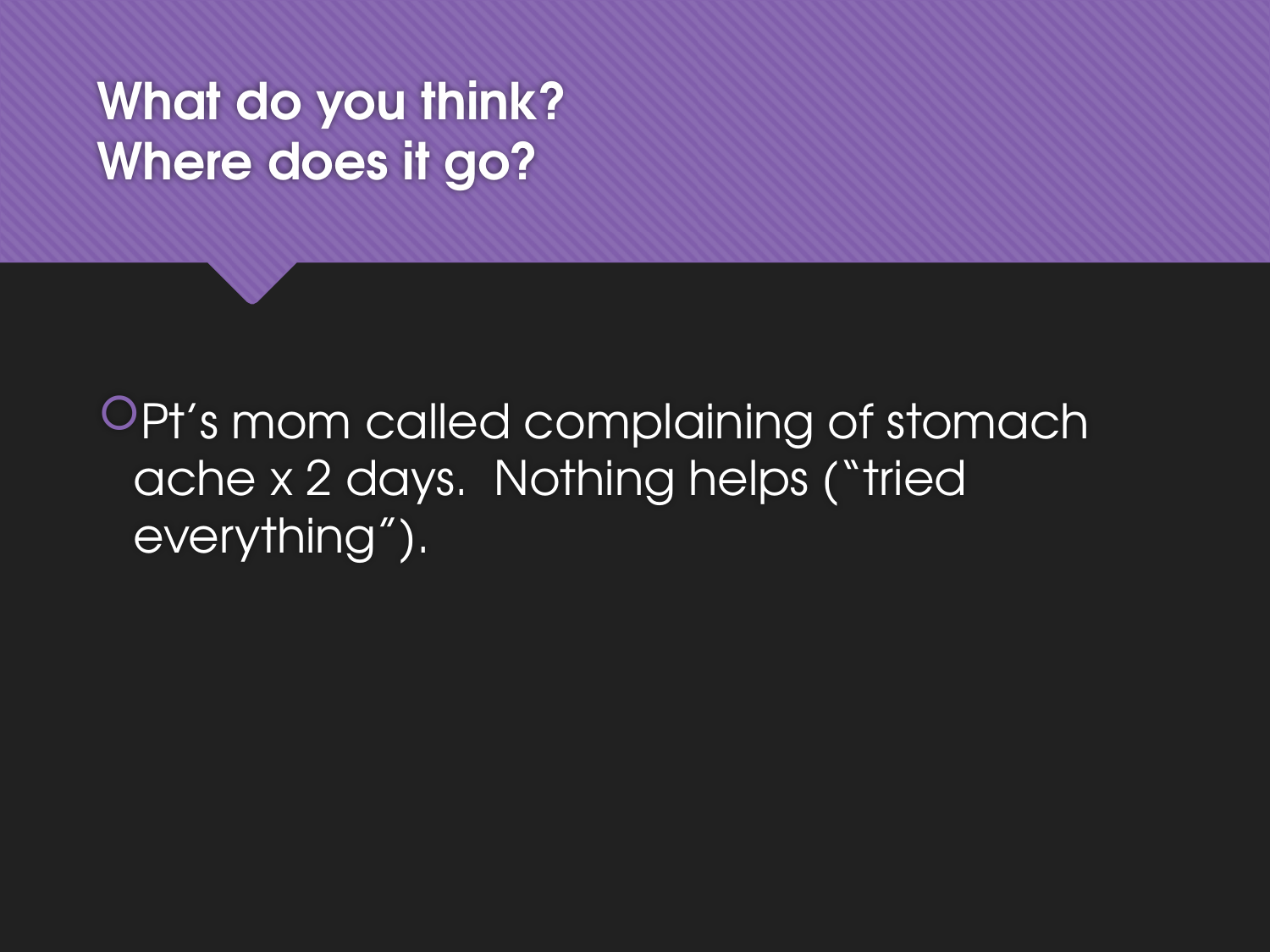

# What do you think? Where does it go?
Pt’s mom called complaining of stomach ache x 2 days.  Nothing helps (“tried everything”).